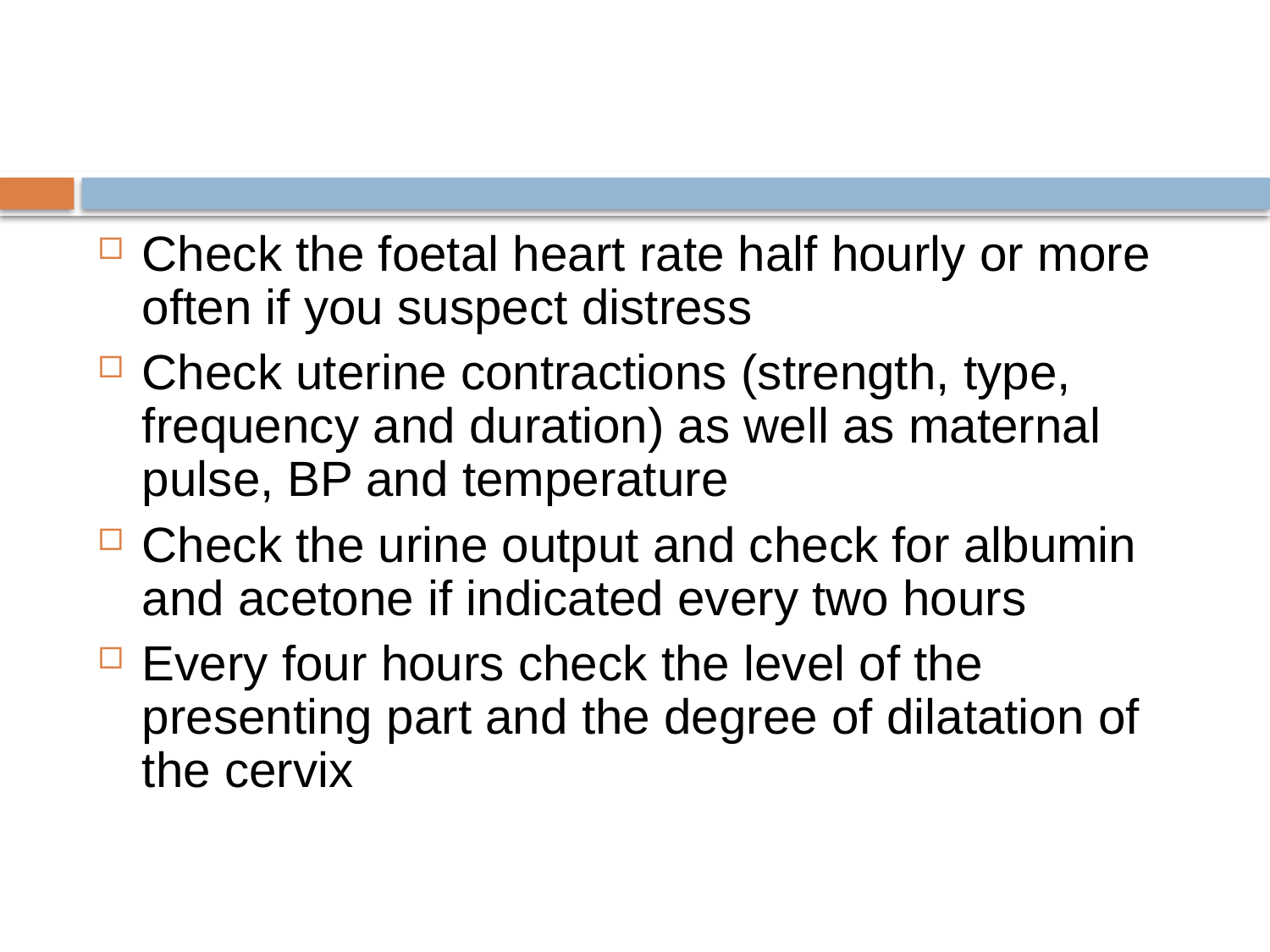

#
Check the foetal heart rate half hourly or more often if you suspect distress
Check uterine contractions (strength, type, frequency and duration) as well as maternal pulse, BP and temperature
Check the urine output and check for albumin and acetone if indicated every two hours
Every four hours check the level of the presenting part and the degree of dilatation of the cervix